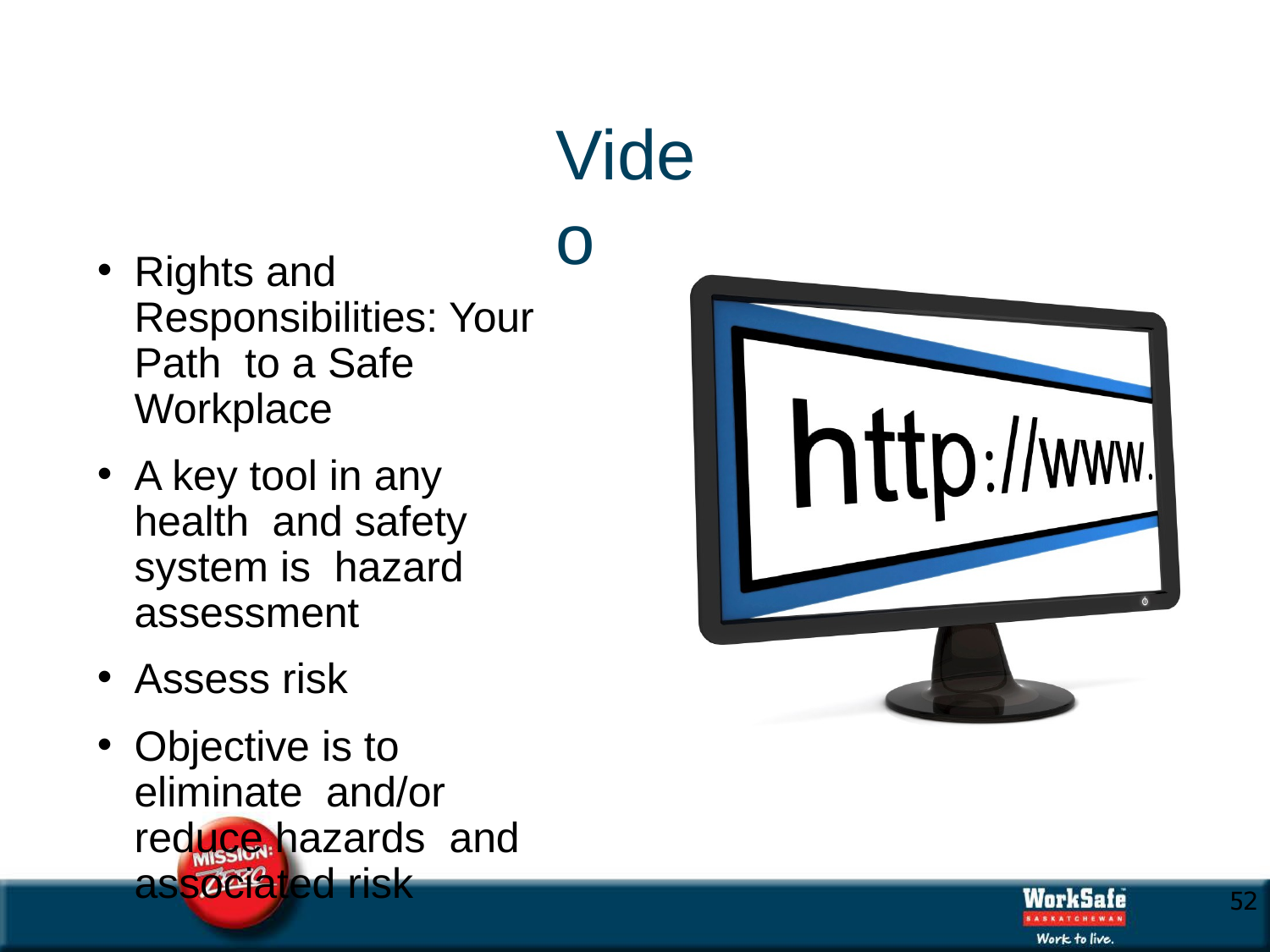

# Video
Rights and  Responsibilities: Your Path  to a Safe Workplace
A key tool in any health  and safety system is  hazard assessment
Assess risk
Objective is to eliminate  and/or reduce hazards  and associated risk

52